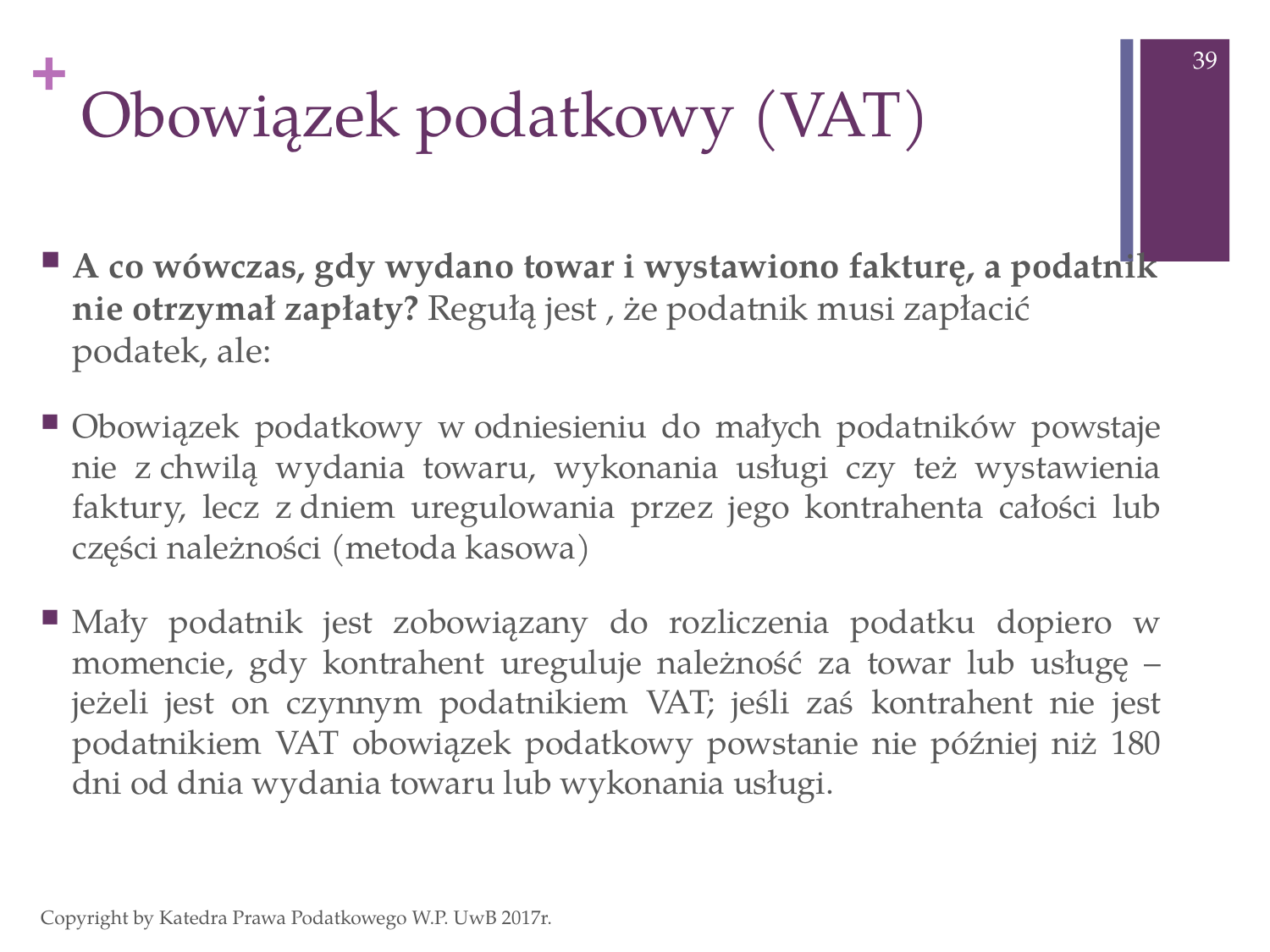

39
# Obowiązek podatkowy (VAT)
A co wówczas, gdy wydano towar i wystawiono fakturę, a podatnik nie otrzymał zapłaty? Regułą jest , że podatnik musi zapłacić podatek, ale:
Obowiązek podatkowy w odniesieniu do małych podatników powstaje nie z chwilą wydania towaru, wykonania usługi czy też wystawienia faktury, lecz z dniem uregulowania przez jego kontrahenta całości lub części należności (metoda kasowa)
Mały podatnik jest zobowiązany do rozliczenia podatku dopiero w momencie, gdy kontrahent ureguluje należność za towar lub usługę – jeżeli jest on czynnym podatnikiem VAT; jeśli zaś kontrahent nie jest podatnikiem VAT obowiązek podatkowy powstanie nie później niż 180 dni od dnia wydania towaru lub wykonania usługi.
Copyright by Katedra Prawa Podatkowego W.P. UwB 2017r.